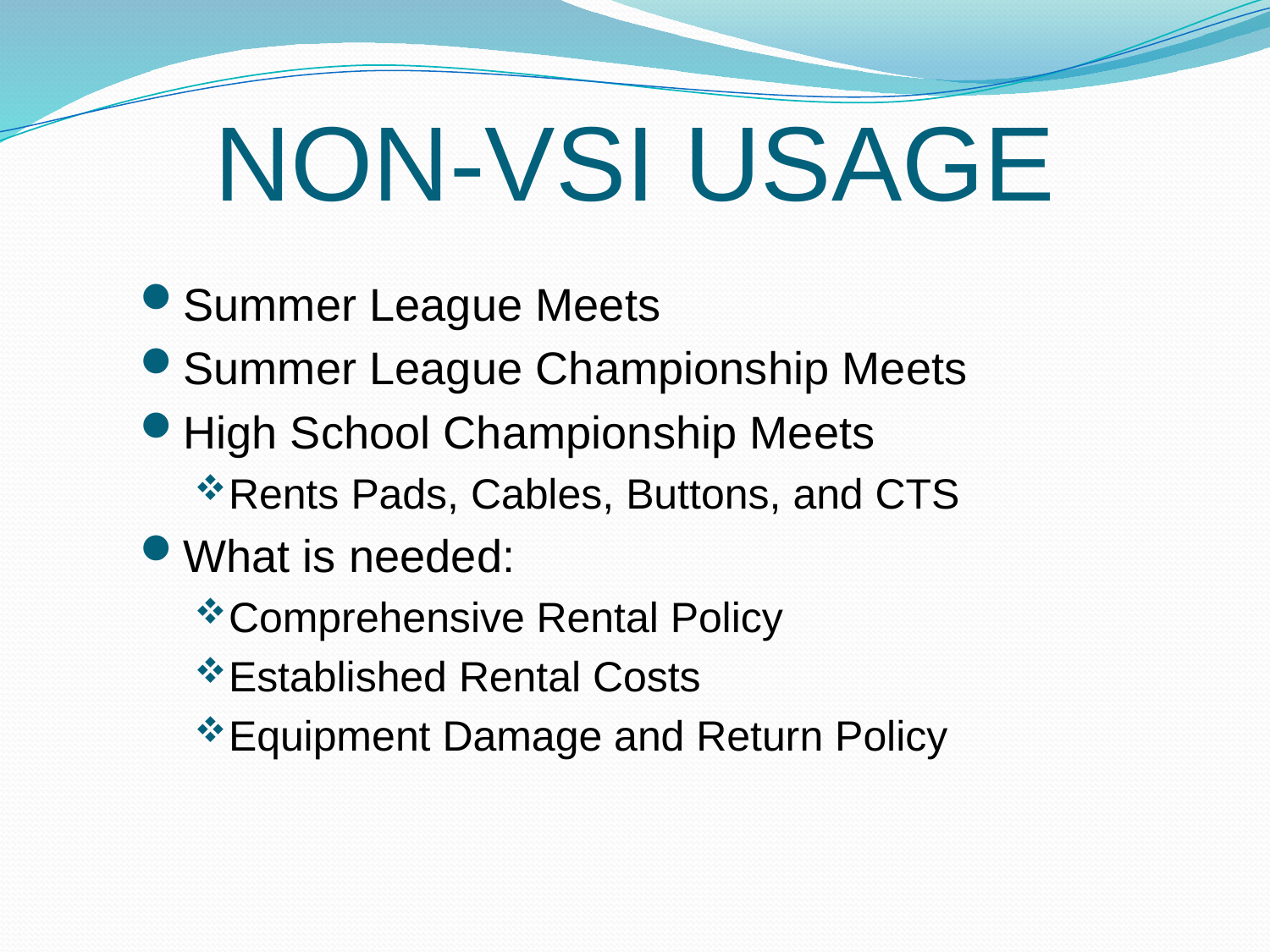

# NON-VSI USAGE
Summer League Meets
Summer League Championship Meets
High School Championship Meets
Rents Pads, Cables, Buttons, and CTS
What is needed:
Comprehensive Rental Policy
Established Rental Costs
Equipment Damage and Return Policy